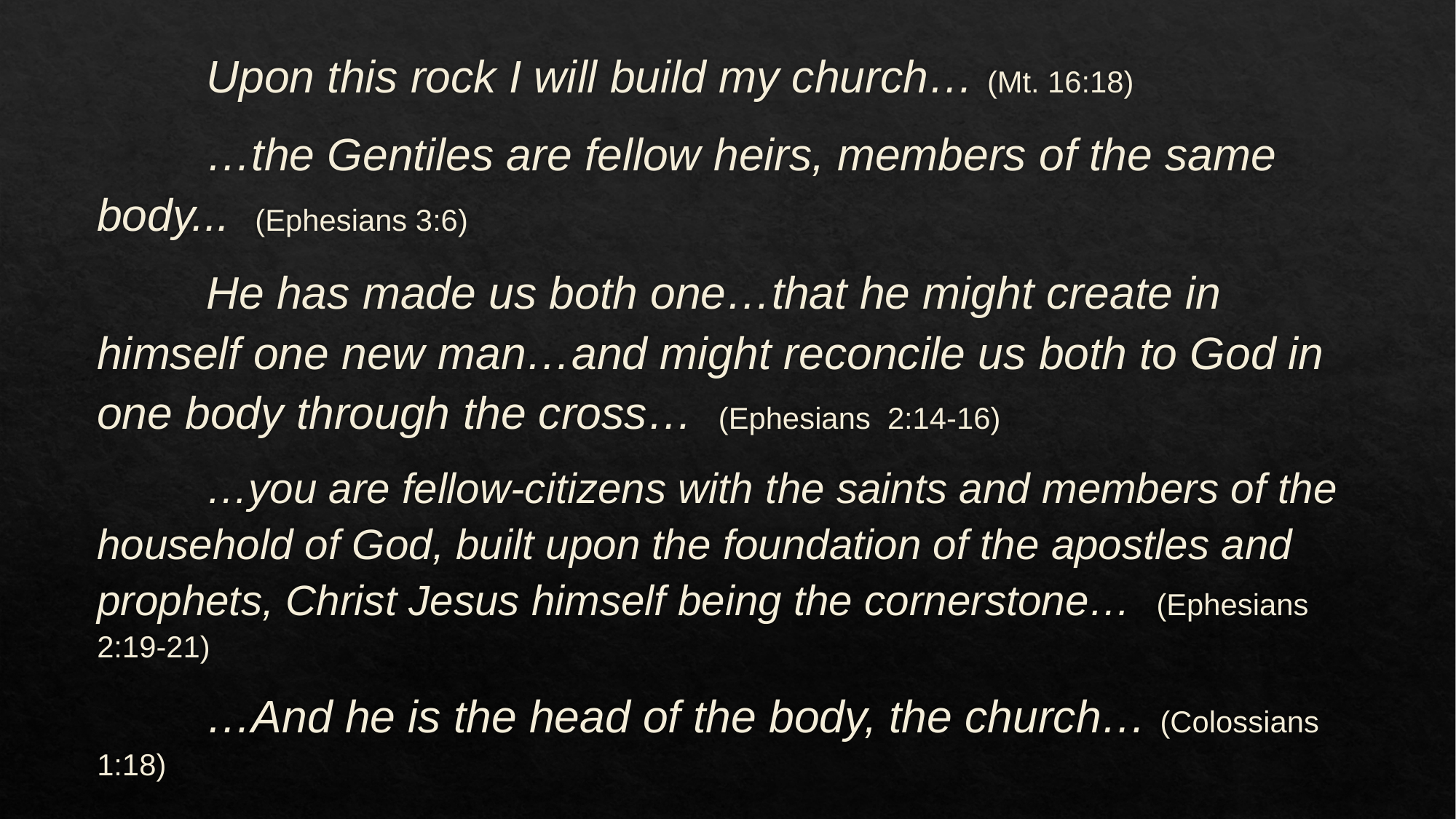

Upon this rock I will build my church… (Mt. 16:18)
	…the Gentiles are fellow heirs, members of the same body...  (Ephesians 3:6)
	He has made us both one…that he might create in himself one new man…and might reconcile us both to God in one body through the cross…  (Ephesians  2:14-16)
	…you are fellow-citizens with the saints and members of the household of God, built upon the foundation of the apostles and prophets, Christ Jesus himself being the cornerstone…  (Ephesians 2:19-21)
	…And he is the head of the body, the church… (Colossians 1:18)